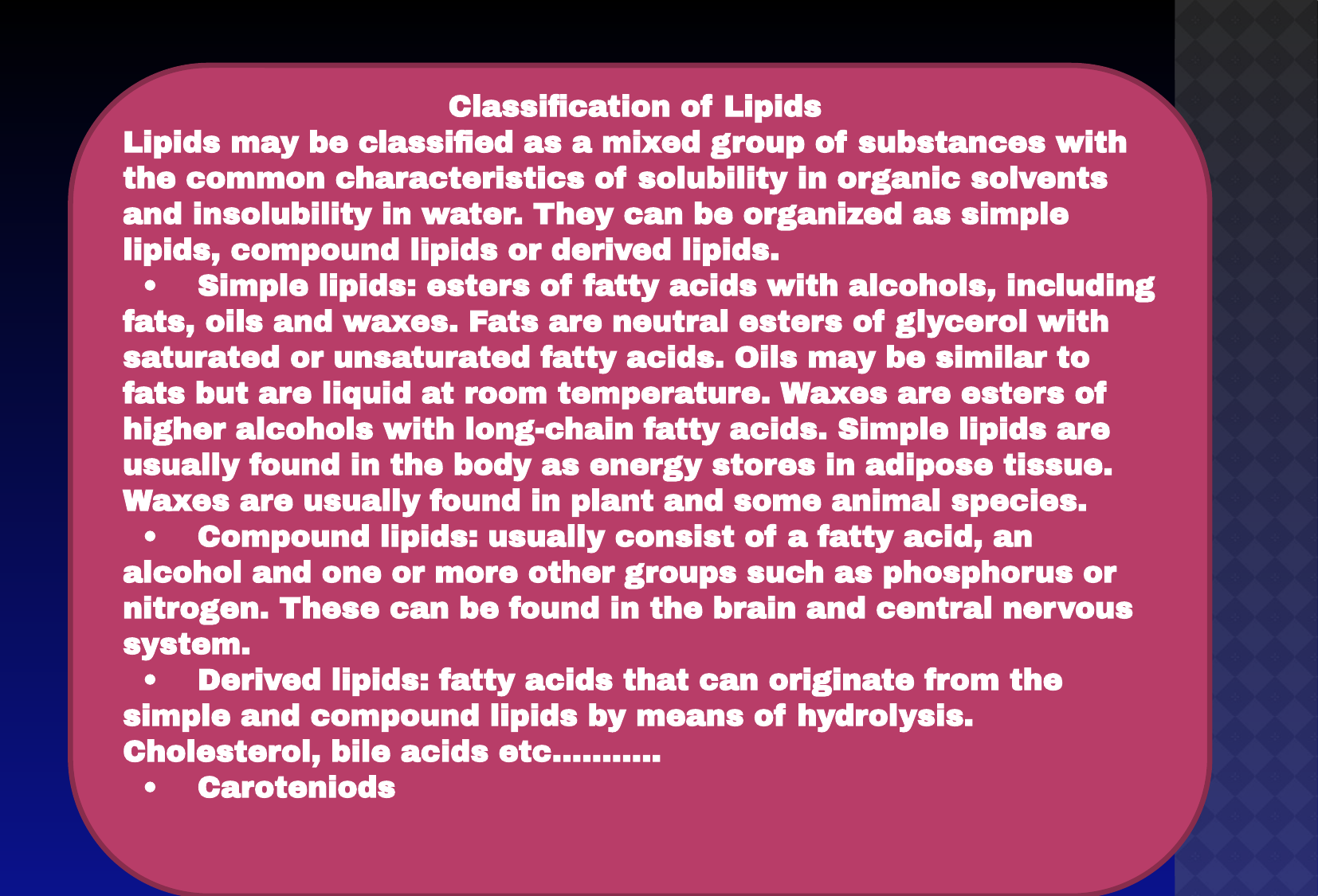

Classification of Lipids
Lipids may be classified as a mixed group of substances with the common characteristics of solubility in organic solvents and insolubility in water. They can be organized as simple lipids, compound lipids or derived lipids.
  •    Simple lipids: esters of fatty acids with alcohols, including fats, oils and waxes. Fats are neutral esters of glycerol with saturated or unsaturated fatty acids. Oils may be similar to fats but are liquid at room temperature. Waxes are esters of higher alcohols with long-chain fatty acids. Simple lipids are usually found in the body as energy stores in adipose tissue. Waxes are usually found in plant and some animal species.
  •    Compound lipids: usually consist of a fatty acid, an alcohol and one or more other groups such as phosphorus or nitrogen. These can be found in the brain and central nervous system.
  •    Derived lipids: fatty acids that can originate from the simple and compound lipids by means of hydrolysis. Cholesterol, bile acids etc………..
  •    Caroteniods